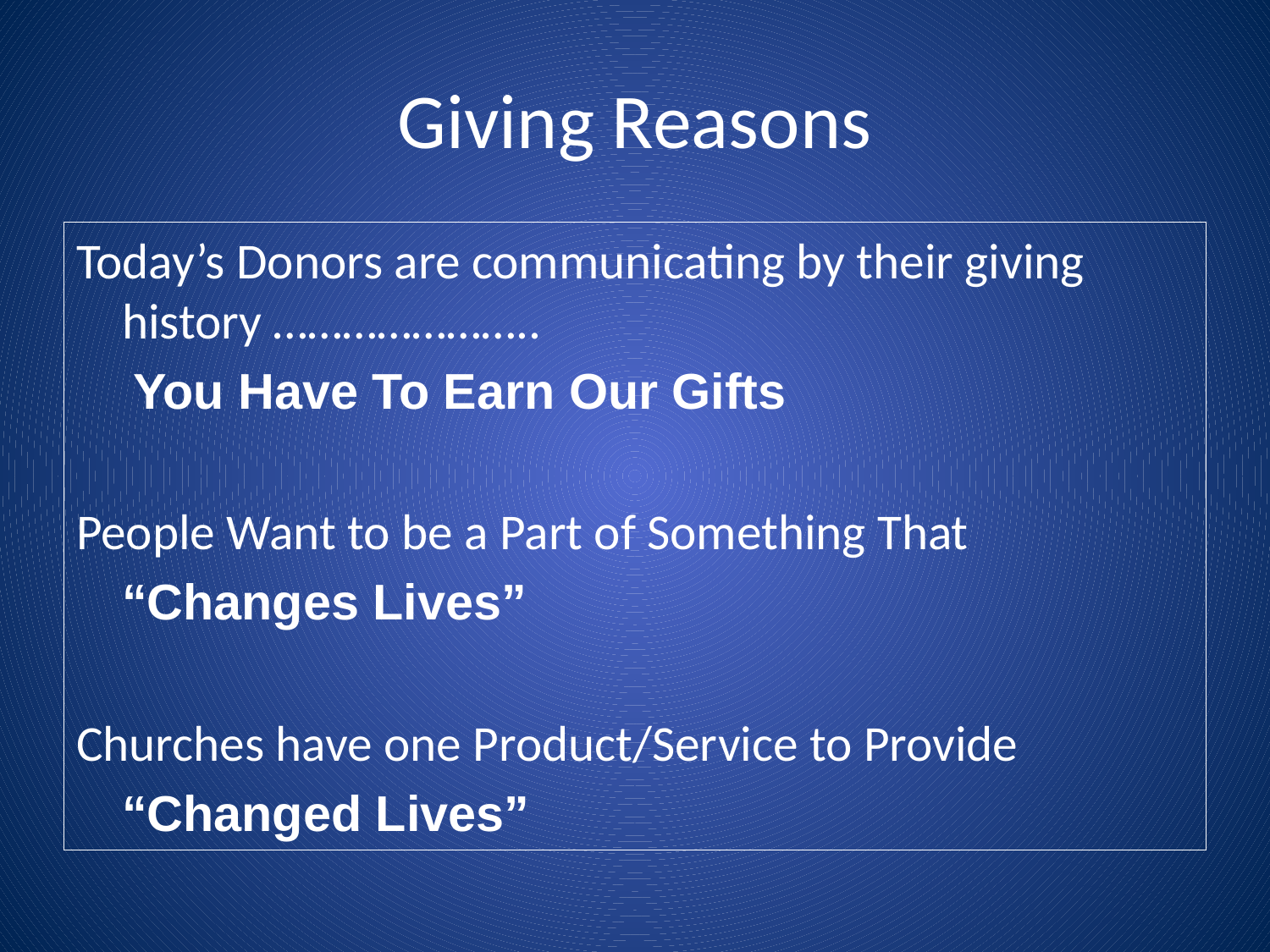

# Giving Reasons
Today’s Donors are communicating by their giving history …………………..
			 You Have To Earn Our Gifts

People Want to be a Part of Something That
			“Changes Lives”

Churches have one Product/Service to Provide
			“Changed Lives”